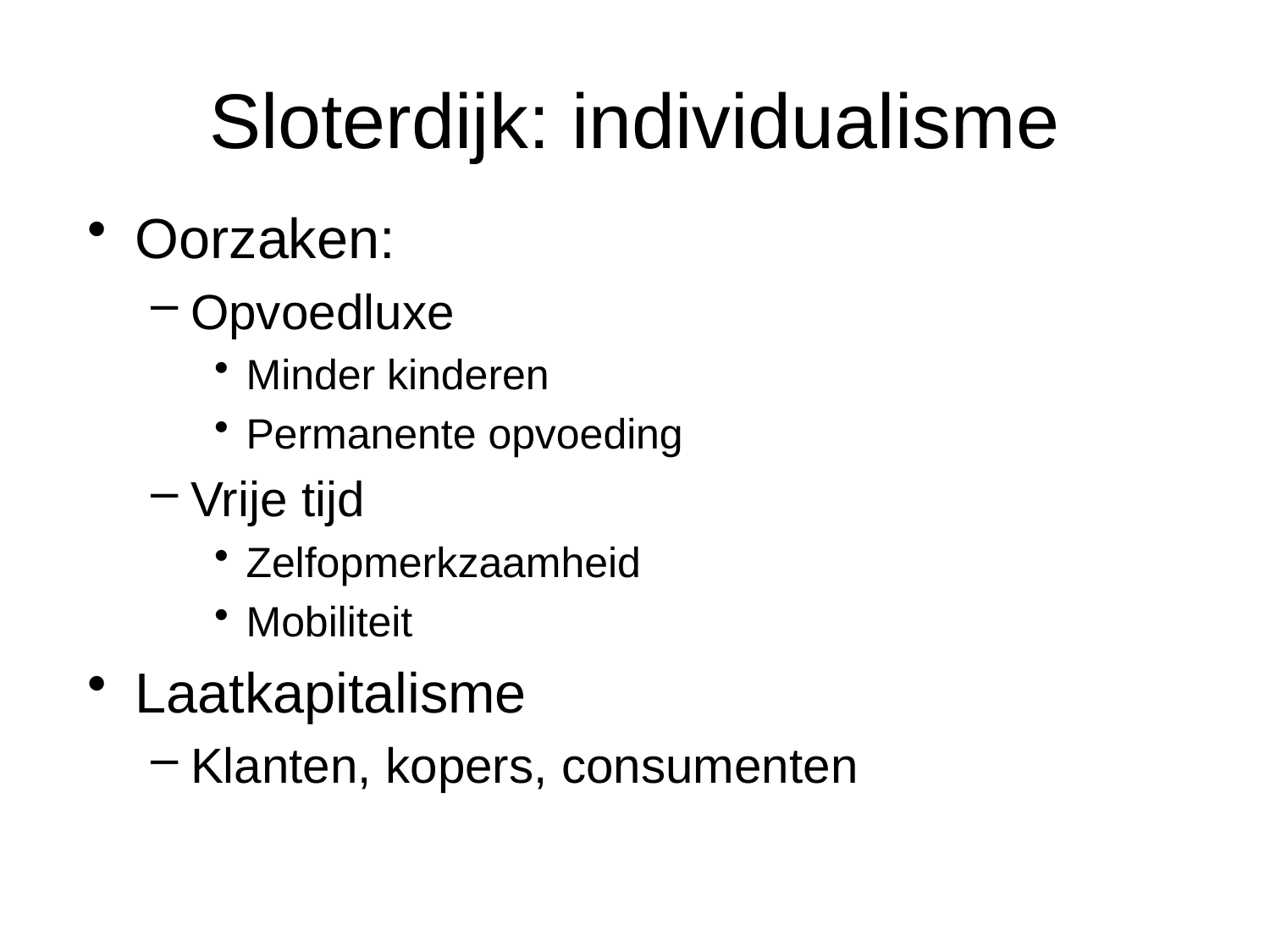

# Sloterdijk: individualisme
Oorzaken:
Opvoedluxe
Minder kinderen
Permanente opvoeding
Vrije tijd
Zelfopmerkzaamheid
Mobiliteit
Laatkapitalisme
Klanten, kopers, consumenten